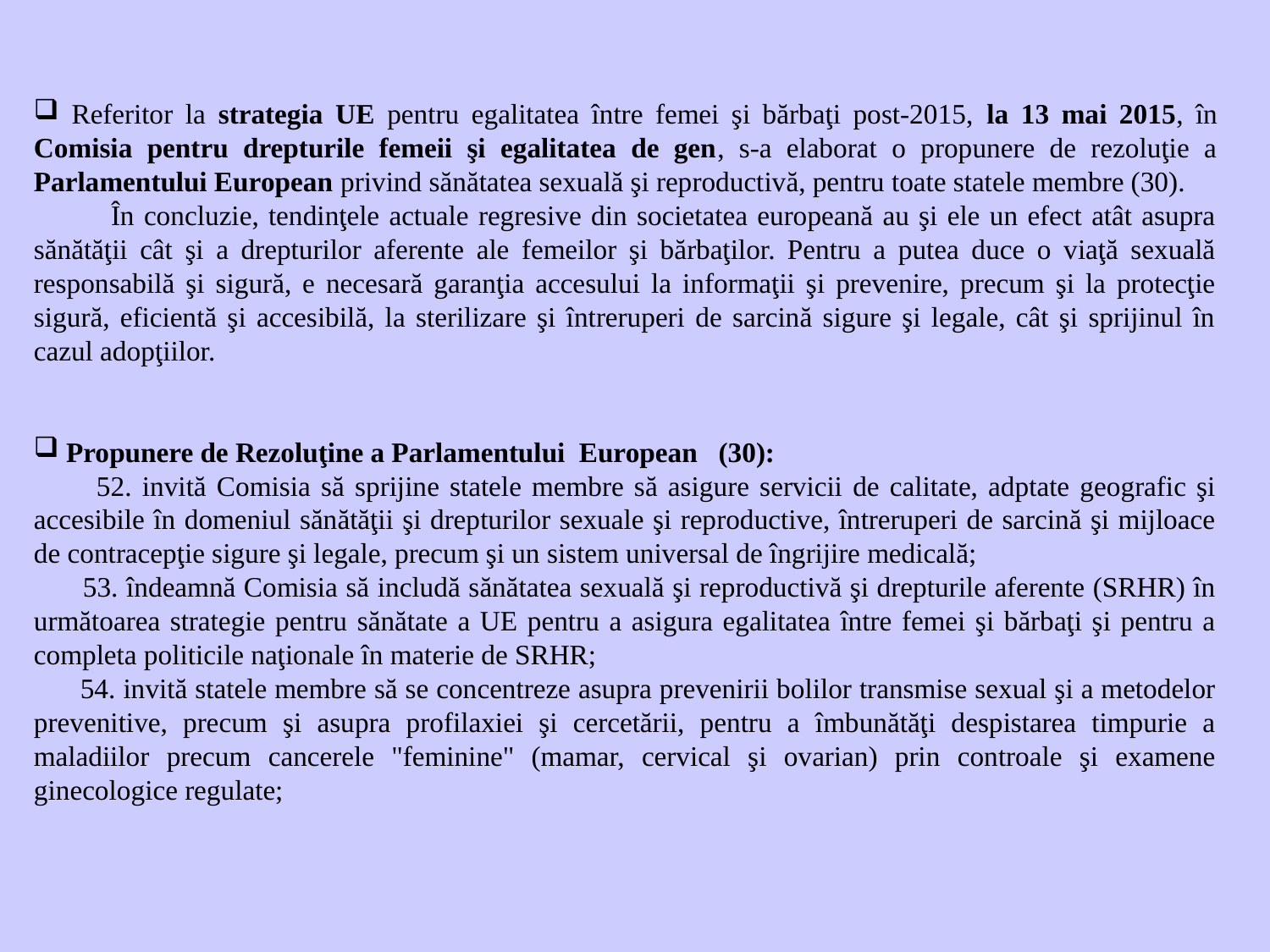

Referitor la strategia UE pentru egalitatea între femei şi bărbaţi post-2015, la 13 mai 2015, în Comisia pentru drepturile femeii şi egalitatea de gen, s-a elaborat o propunere de rezoluţie a Parlamentului European privind sănătatea sexuală şi reproductivă, pentru toate statele membre (30).
        În concluzie, tendinţele actuale regresive din societatea europeană au şi ele un efect atât asupra sănătăţii cât şi a drepturilor aferente ale femeilor şi bărbaţilor. Pentru a putea duce o viaţă sexuală responsabilă şi sigură, e necesară garanţia accesului la informaţii şi prevenire, precum şi la protecţie sigură, eficientă şi accesibilă, la sterilizare şi întreruperi de sarcină sigure şi legale, cât şi sprijinul în cazul adopţiilor.

 Propunere de Rezoluţine a Parlamentului  European   (30):
      52. invită Comisia să sprijine statele membre să asigure servicii de calitate, adptate geografic şi accesibile în domeniul sănătăţii şi drepturilor sexuale şi reproductive, întreruperi de sarcină şi mijloace de contracepţie sigure şi legale, precum şi un sistem universal de îngrijire medicală;
      53. îndeamnă Comisia să includă sănătatea sexuală şi reproductivă şi drepturile aferente (SRHR) în următoarea strategie pentru sănătate a UE pentru a asigura egalitatea între femei şi bărbaţi şi pentru a completa politicile naţionale în materie de SRHR;
      54. invită statele membre să se concentreze asupra prevenirii bolilor transmise sexual şi a metodelor prevenitive, precum şi asupra profilaxiei şi cercetării, pentru a îmbunătăţi despistarea timpurie a maladiilor precum cancerele "feminine" (mamar, cervical şi ovarian) prin controale şi examene ginecologice regulate;